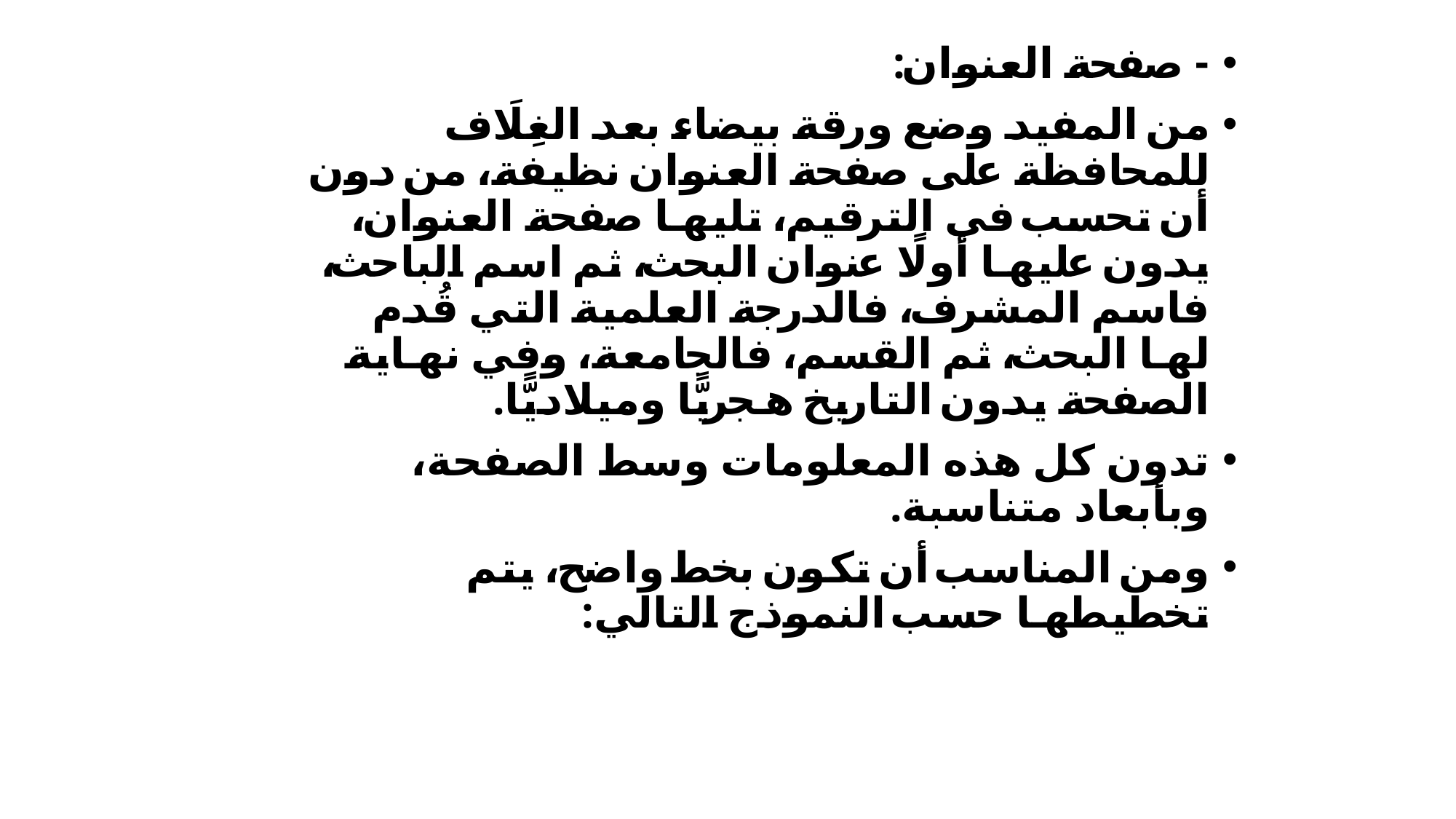

- صفحة العنوان:
من المفيد وضع ورقة بيضاء بعد الغِلَاف للمحافظة على صفحة العنوان نظيفة، من دون أن تحسب في الترقيم، تليها صفحة العنوان، يدون عليها أولًا عنوان البحث، ثم اسم الباحث، فاسم المشرف، فالدرجة العلمية التي قُدم لها البحث، ثم القسم، فالجامعة، وفي نهاية الصفحة يدون التاريخ هجريًّا وميلاديًّا.
تدون كل هذه المعلومات وسط الصفحة، وبأبعاد متناسبة.
ومن المناسب أن تكون بخط واضح، يتم تخطيطها حسب النموذج التالي: